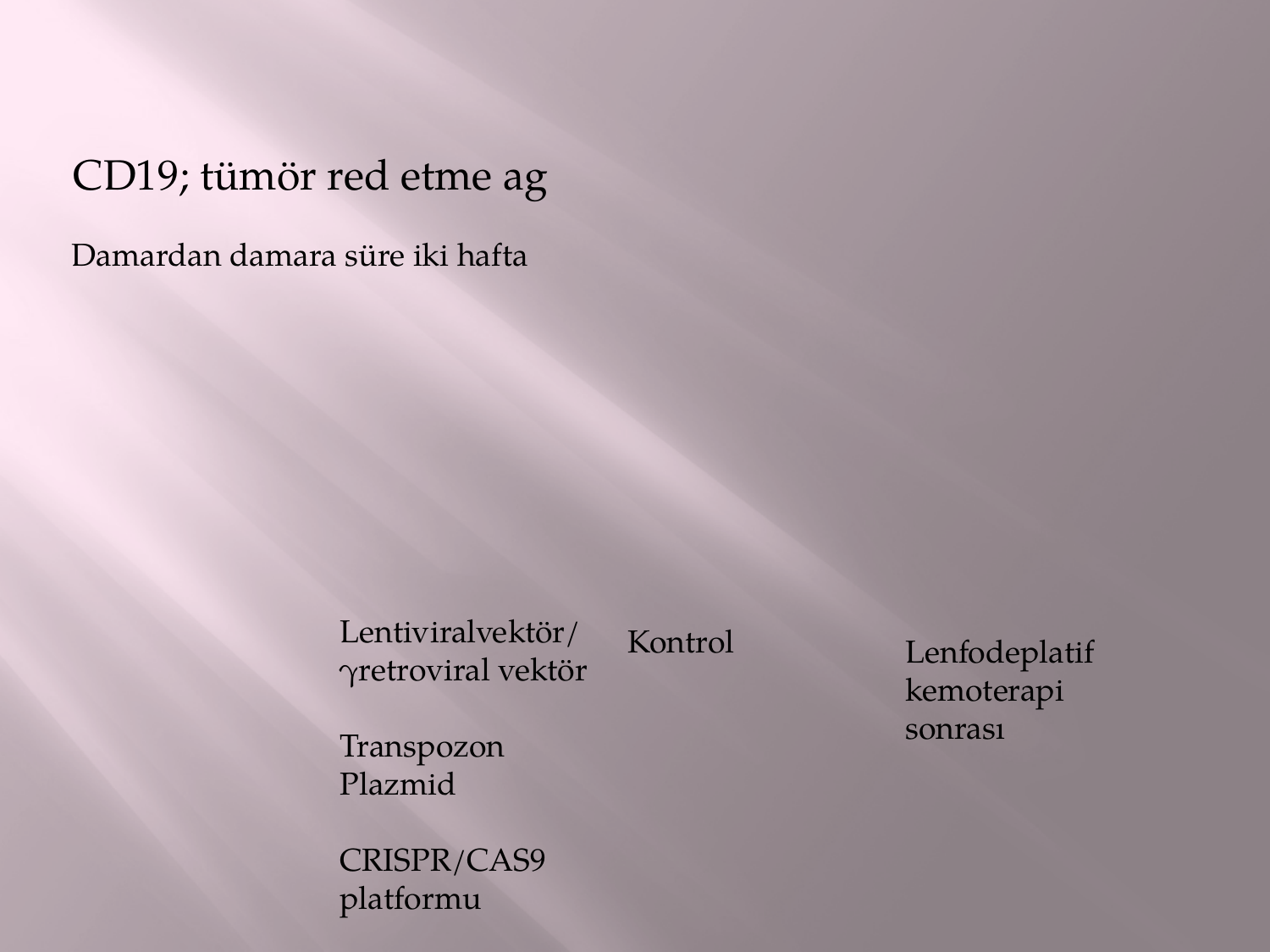

#
CD19; tümör red etme ag
Damardan damara süre iki hafta

Lentiviralvektör/ γretroviral vektör

Transpozon
Plazmid

CRISPR/CAS9 platformu
Kontrol
Lenfodeplatif kemoterapi sonrası